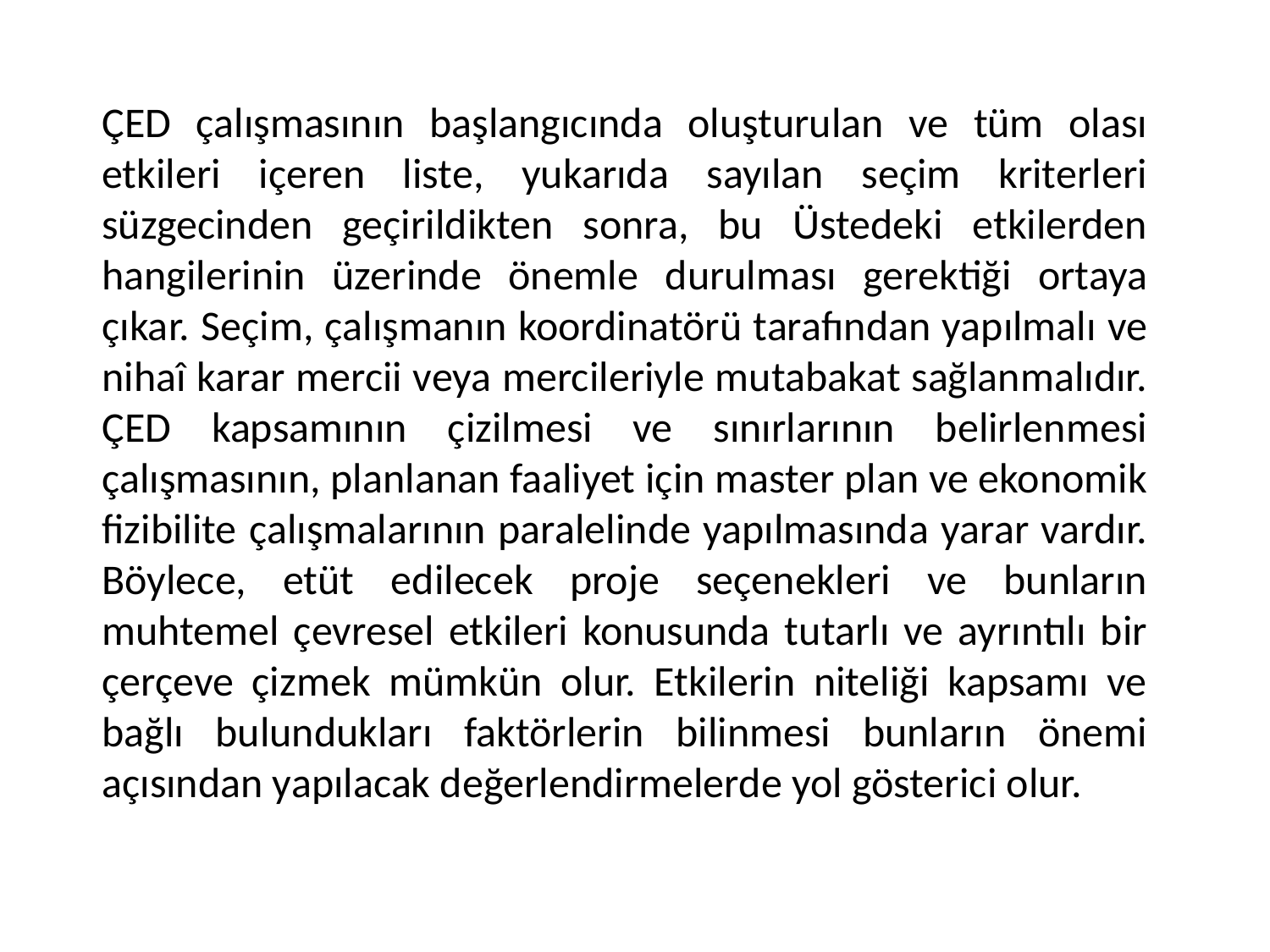

ÇED çalışmasının başlangıcında oluşturulan ve tüm olası etkileri içeren liste, yukarıda sayılan seçim kriterleri süzgecinden geçirildikten sonra, bu Üstedeki etkilerden hangilerinin üzerinde önemle durulması gerektiği ortaya çıkar. Seçim, çalışmanın koordinatörü tarafından yapılmalı ve nihaî karar mercii veya mercileriyle mutabakat sağlanmalıdır. ÇED kapsamının çizilmesi ve sınırlarının belirlenmesi çalışmasının, planlanan faaliyet için master plan ve ekonomik fizibilite çalışmalarının paralelinde yapılmasında yarar vardır. Böylece, etüt edilecek proje seçenekleri ve bunların muhtemel çevresel etkileri konusunda tutarlı ve ayrıntılı bir çerçeve çizmek mümkün olur. Etkilerin niteliği kapsamı ve bağlı bulundukları faktörlerin bilinmesi bunların önemi açısından yapılacak değerlendirmelerde yol gösterici olur.